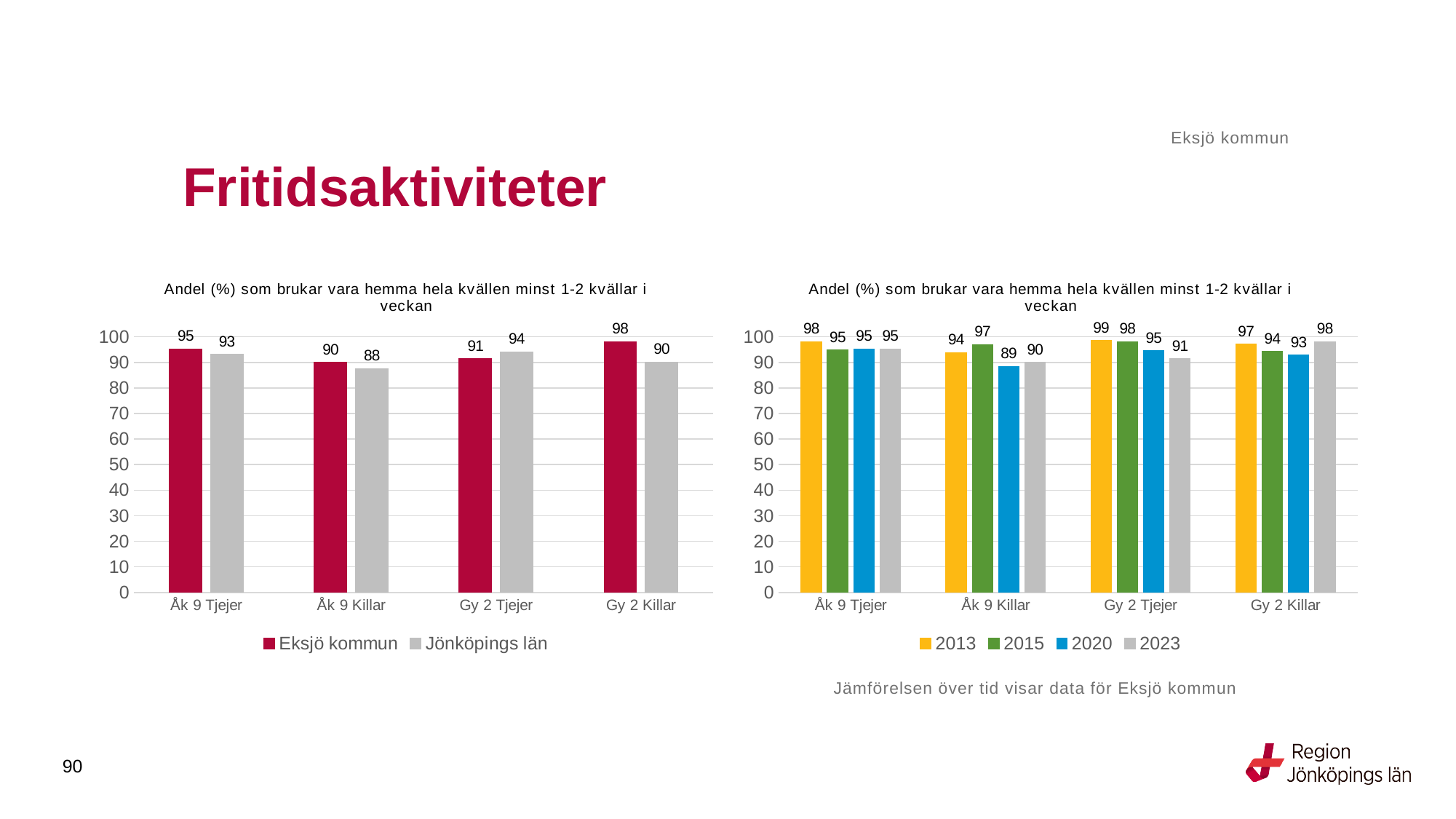

Eksjö kommun
# Fritidsaktiviteter

### Chart: Andel (%) som brukar vara hemma hela kvällen minst 1-2 kvällar i veckan

| Category | Eksjö kommun | Jönköpings län |
|---|---|---|
| Åk 9 Tjejer | 95.2381 | 93.1102 |
| Åk 9 Killar | 90.0 | 87.5683 |
| Gy 2 Tjejer | 91.4634 | 94.1713 |
| Gy 2 Killar | 98.1132 | 90.0856 |

### Chart: Andel (%) som brukar vara hemma hela kvällen minst 1-2 kvällar i veckan

| Category | 2013 | 2015 | 2020 | 2023 |
|---|---|---|---|---|
| Åk 9 Tjejer | 98.0769 | 94.9367 | 95.2941 | 95.2381 |
| Åk 9 Killar | 93.8776 | 97.0149 | 88.5057 | 90.0 |
| Gy 2 Tjejer | 98.5507 | 98.1818 | 94.5205 | 91.4634 |
| Gy 2 Killar | 97.0588 | 94.3396 | 92.8 | 98.1132 |
Jämförelsen över tid visar data för Eksjö kommun
90